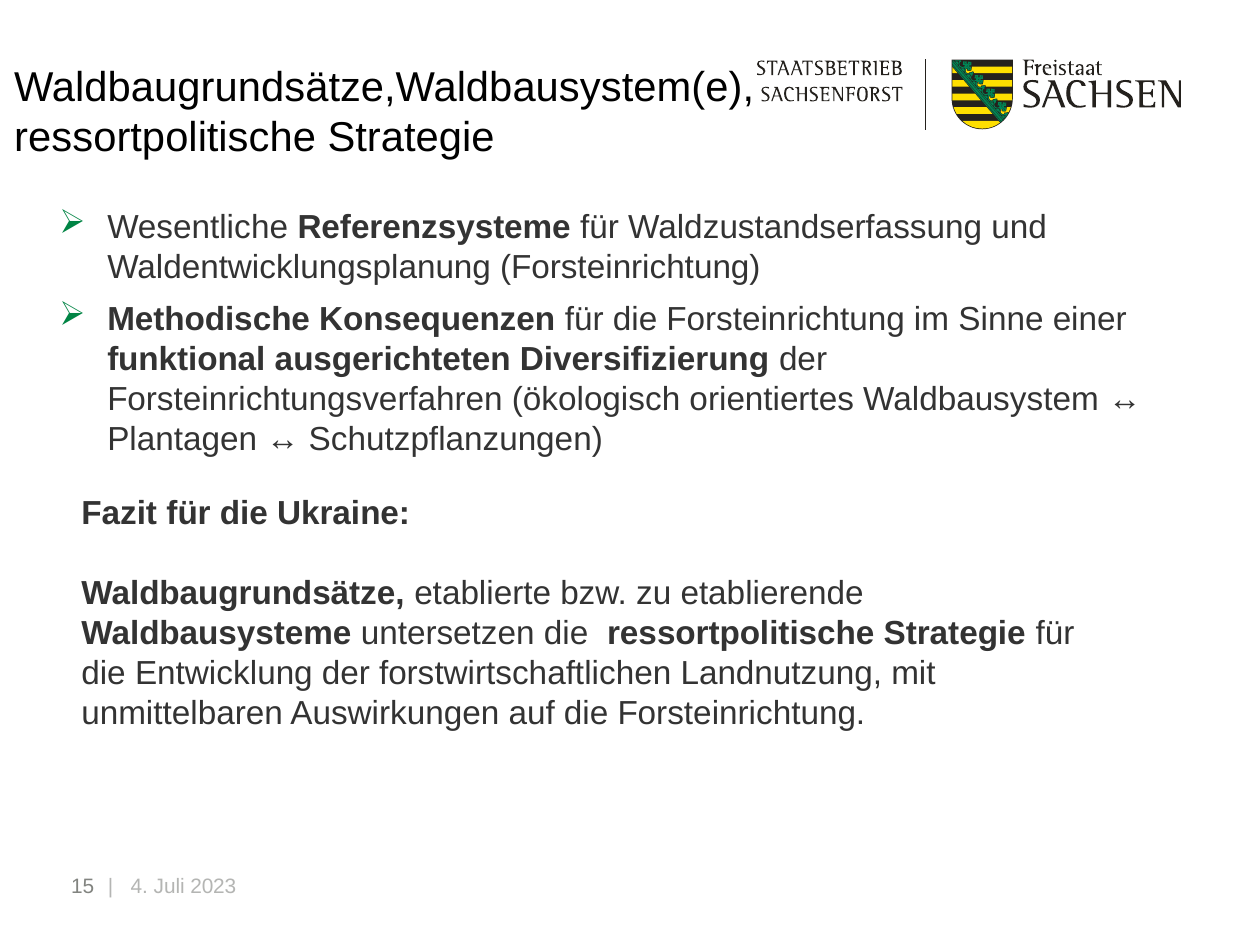

# Waldbaugrundsätze,Waldbausystem(e), ressortpolitische Strategie
Wesentliche Referenzsysteme für Waldzustandserfassung und Waldentwicklungsplanung (Forsteinrichtung)
Methodische Konsequenzen für die Forsteinrichtung im Sinne einer funktional ausgerichteten Diversifizierung der Forsteinrichtungsverfahren (ökologisch orientiertes Waldbausystem ↔ Plantagen ↔ Schutzpflanzungen)
Fazit für die Ukraine:

Waldbaugrundsätze, etablierte bzw. zu etablierende Waldbausysteme untersetzen die  ressortpolitische Strategie für die Entwicklung der forstwirtschaftlichen Landnutzung, mit unmittelbaren Auswirkungen auf die Forsteinrichtung.
15
|   4. Juli 2023